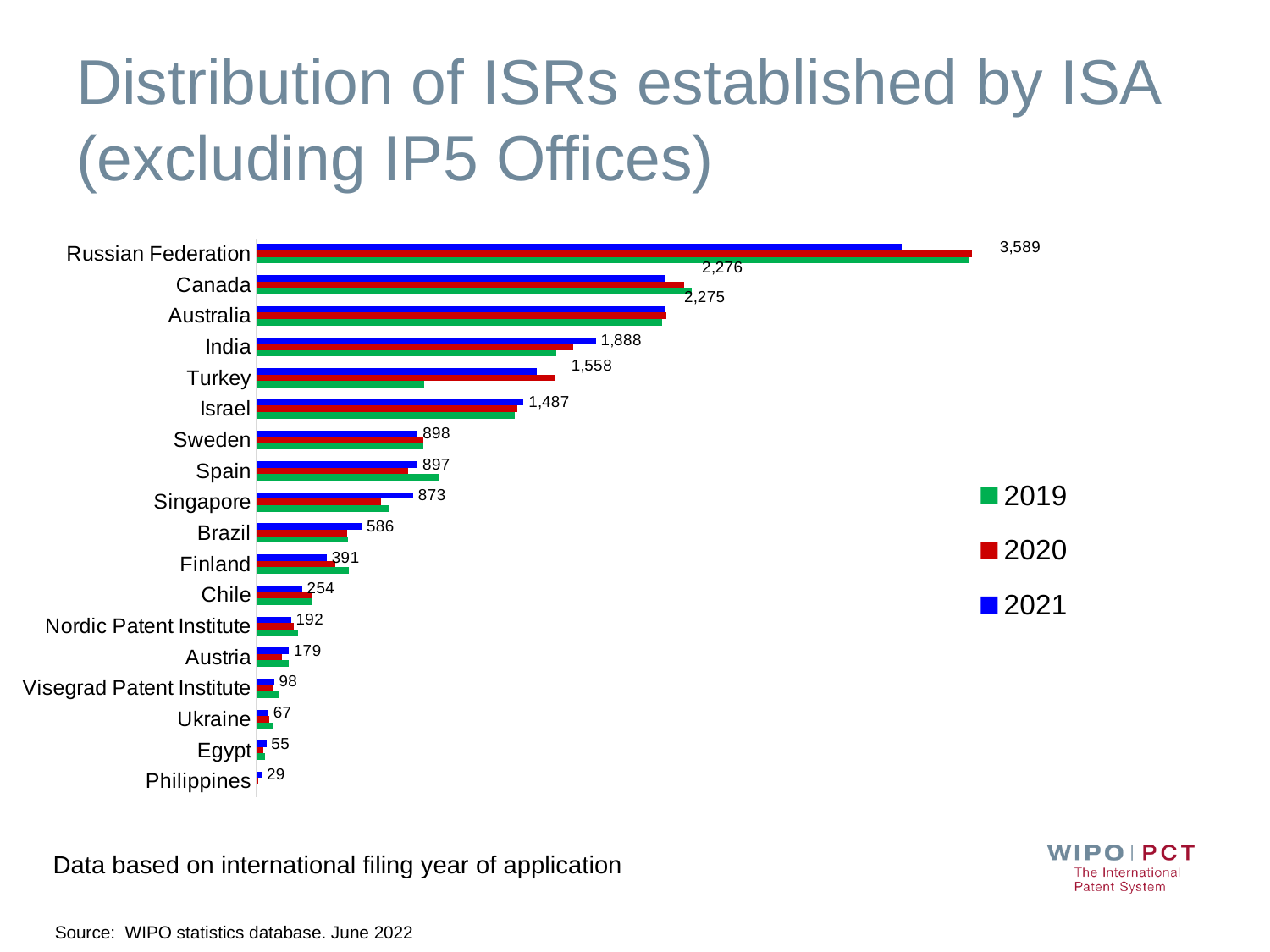

# Distribution of ISRs established by ISA (excluding IP5 Offices)

### Chart

| Category |  |  |  |
|---|---|---|---|
| Russian Federation | 3589.0 | 3983.0 | 3969.0 |
| Canada | 2276.0 | 2378.0 | 2425.0 |
| Australia | 2275.0 | 2280.0 | 2257.0 |
| India | 1888.0 | 1764.0 | 1668.0 |
| Turkey | 1558.0 | 1658.0 | 936.0 |
| Israel | 1487.0 | 1452.0 | 1437.0 |
| Sweden | 898.0 | 929.0 | 931.0 |
| Spain | 897.0 | 842.0 | 1016.0 |
| Singapore | 873.0 | 694.0 | 742.0 |
| Brazil | 586.0 | 505.0 | 510.0 |
| Finland | 391.0 | 441.0 | 515.0 |
| Chile | 254.0 | 307.0 | 311.0 |
| Nordic Patent Institute | 192.0 | 207.0 | 230.0 |
| Austria | 179.0 | 144.0 | 178.0 |
| Visegrad Patent Institute | 98.0 | 90.0 | 122.0 |
| Ukraine | 67.0 | 71.0 | 94.0 |
| Egypt | 55.0 | 36.0 | 48.0 |
| Philippines | 29.0 | 8.0 | 3.0 |
Data based on international filing year of application
Source:  WIPO statistics database. June 2022